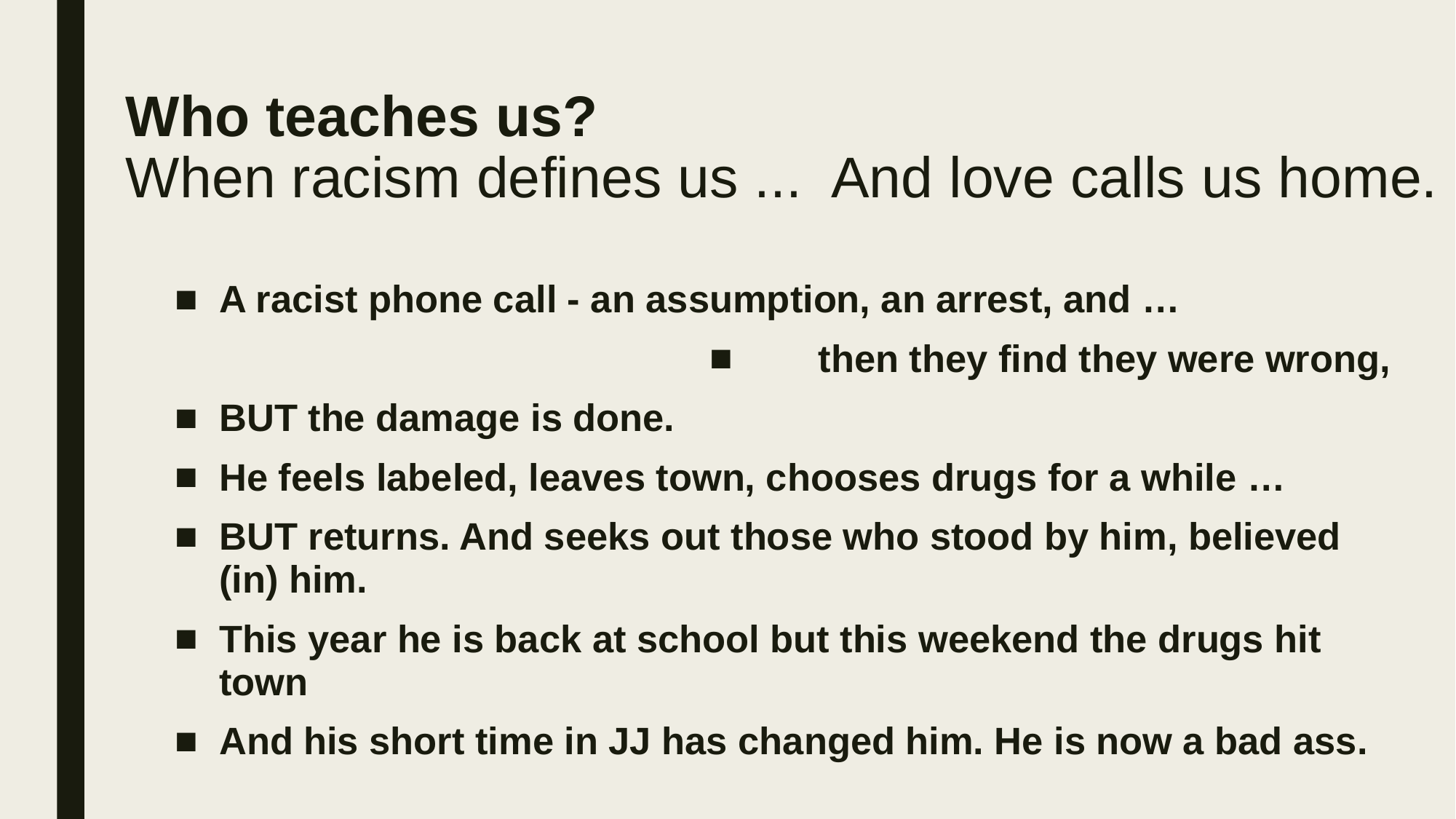

# Who teaches us? When racism defines us ...  And love calls us home.
A racist phone call - an assumption, an arrest, and …
then they find they were wrong,
BUT the damage is done.
He feels labeled, leaves town, chooses drugs for a while …
BUT returns. And seeks out those who stood by him, believed (in) him.
This year he is back at school but this weekend the drugs hit town
And his short time in JJ has changed him. He is now a bad ass.